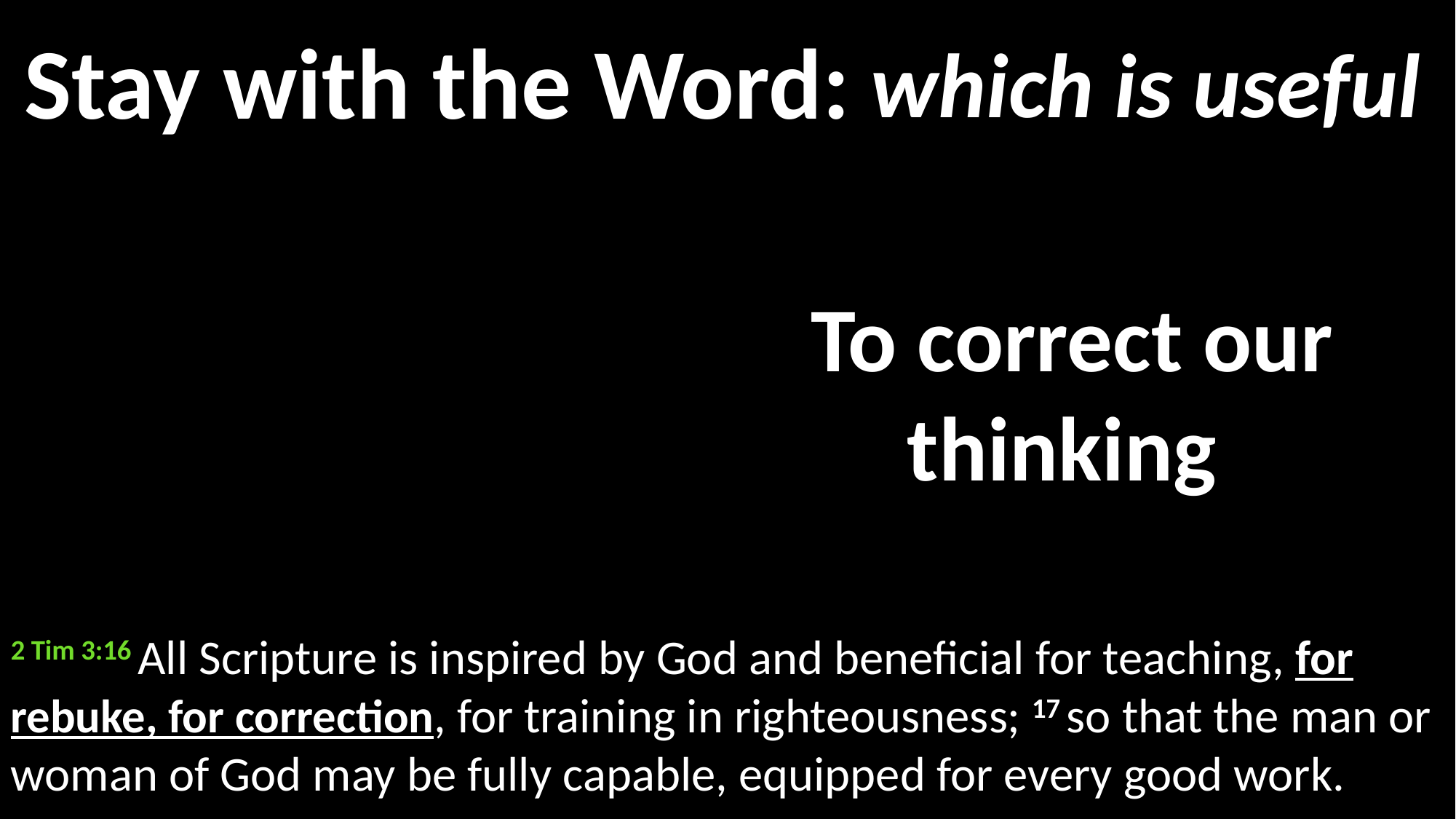

Stay with the Word:
which is useful
To correct our thinking
2 Tim 3:16 All Scripture is inspired by God and beneficial for teaching, for rebuke, for correction, for training in righteousness; 17 so that the man or woman of God may be fully capable, equipped for every good work.